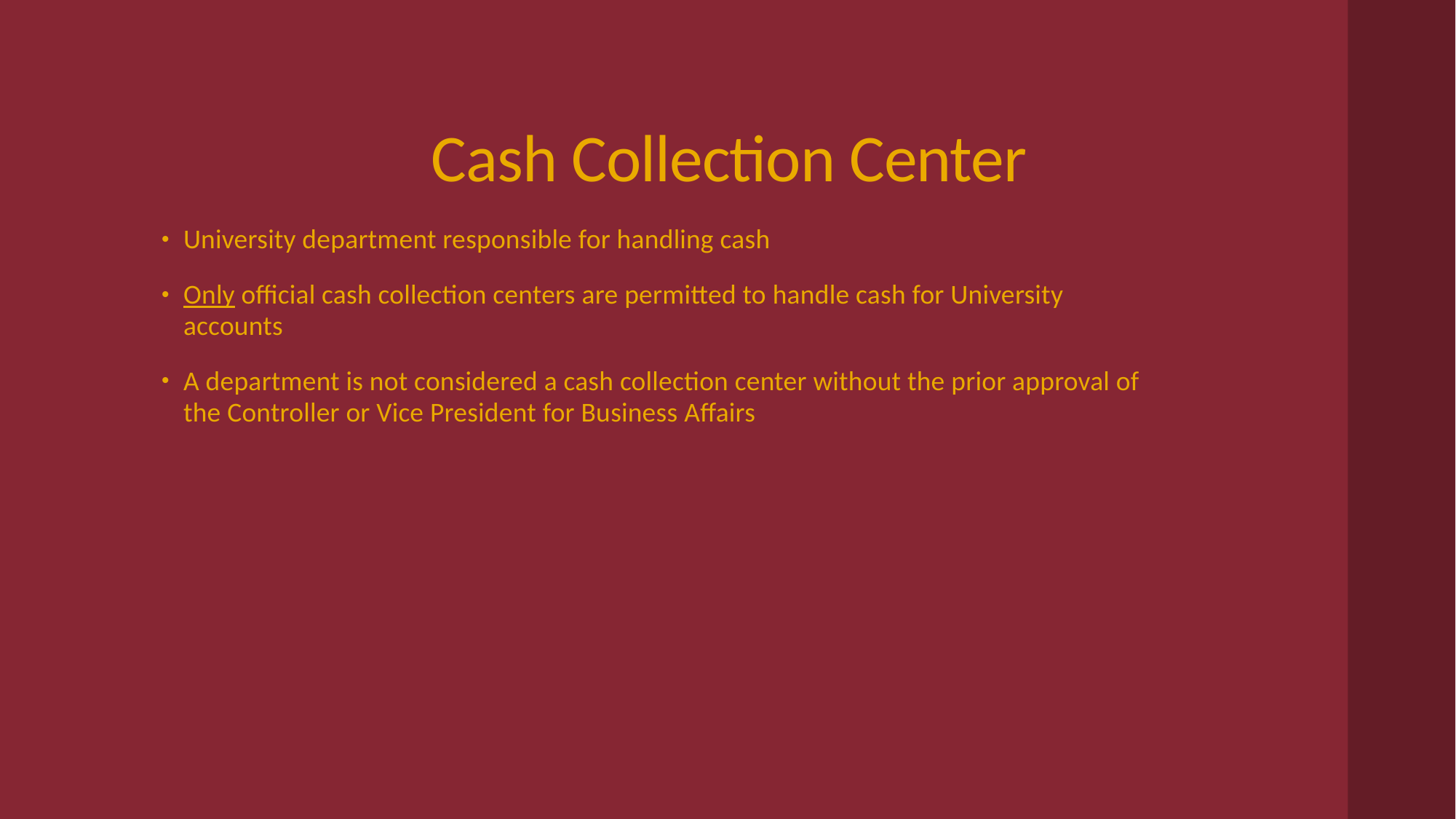

# Cash Collection Center
University department responsible for handling cash
Only official cash collection centers are permitted to handle cash for University accounts
A department is not considered a cash collection center without the prior approval of the Controller or Vice President for Business Affairs